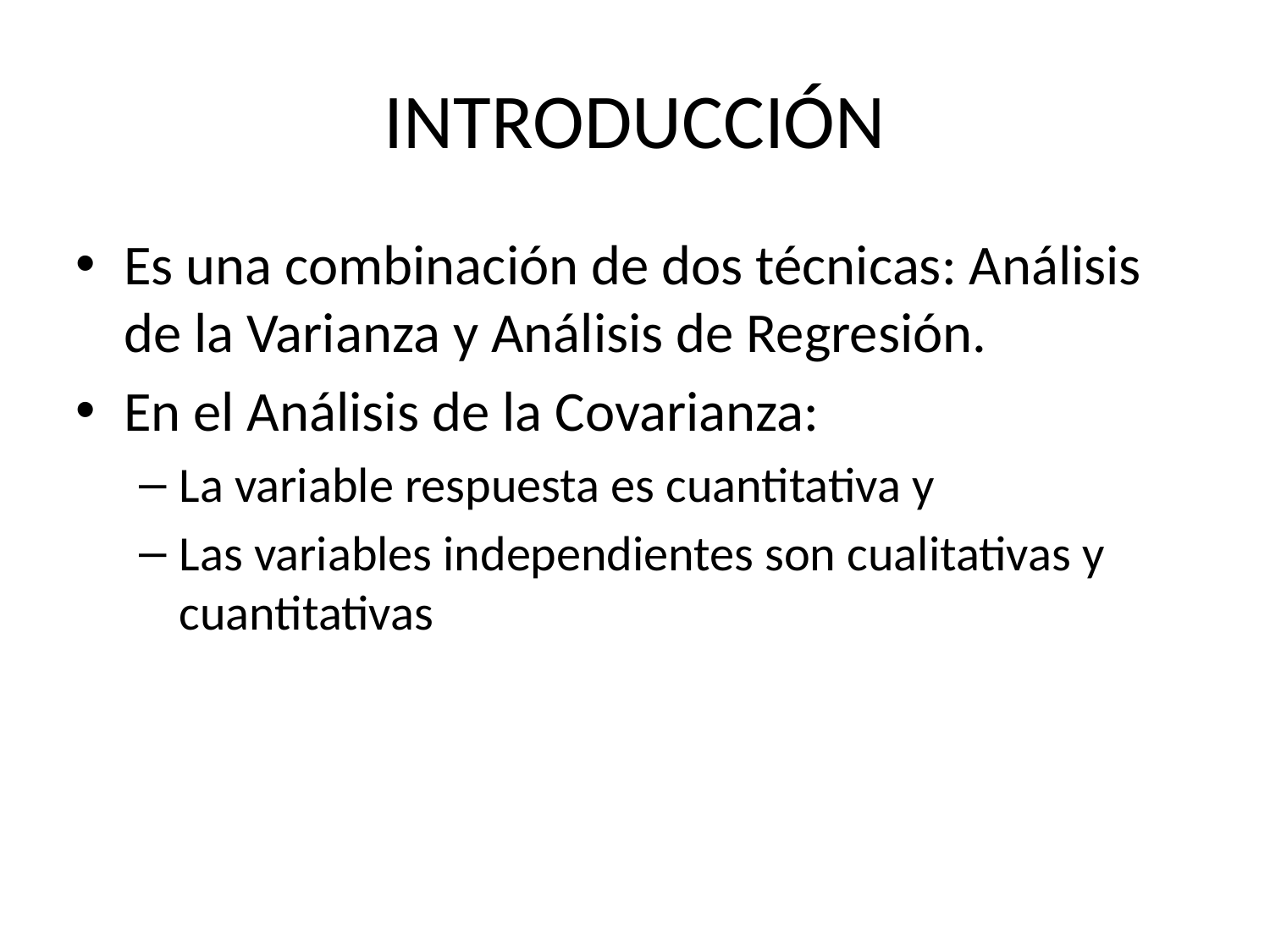

# INTRODUCCIÓN
Es una combinación de dos técnicas: Análisis de la Varianza y Análisis de Regresión.
En el Análisis de la Covarianza:
La variable respuesta es cuantitativa y
Las variables independientes son cualitativas y cuantitativas